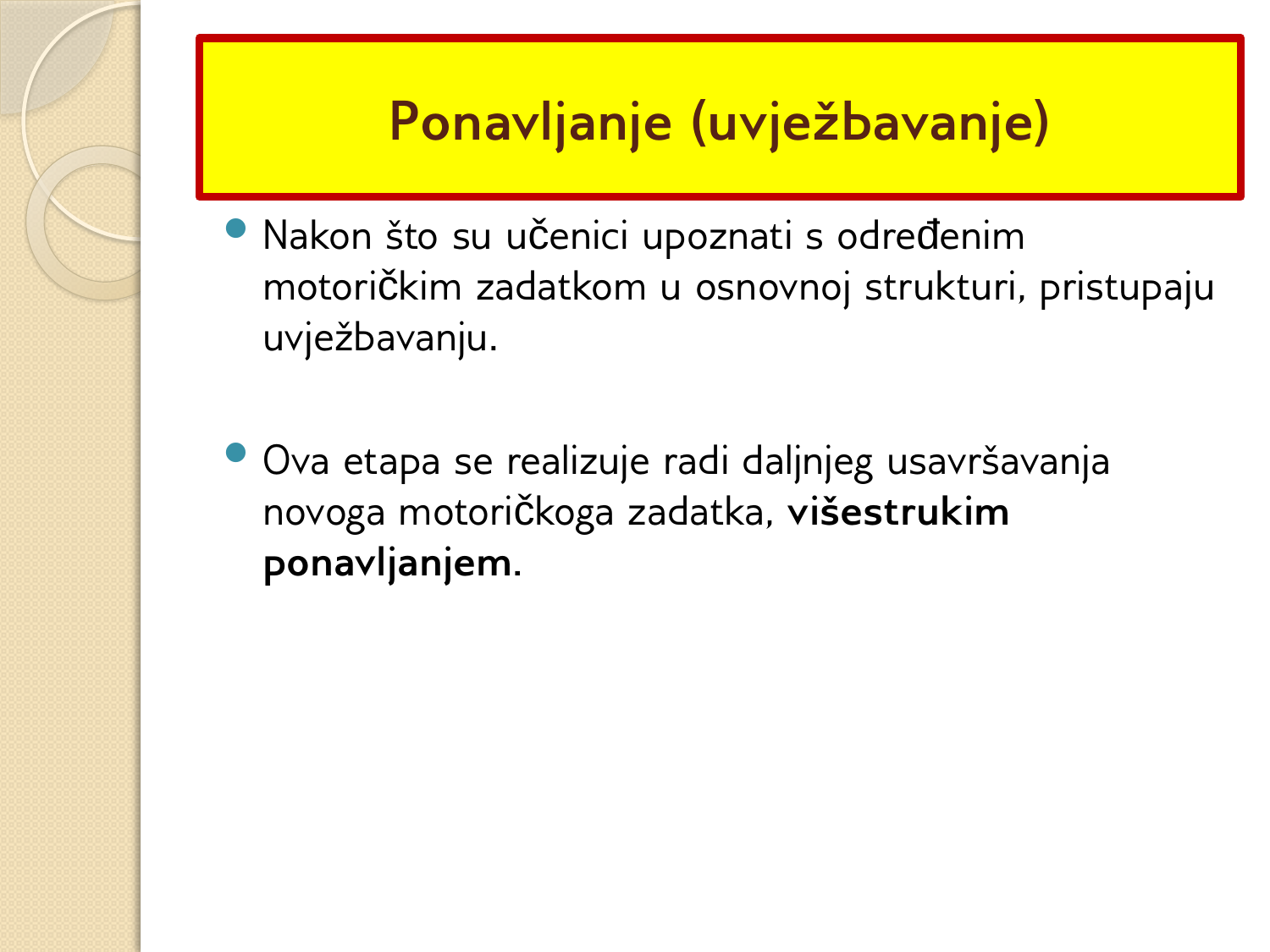

# Ponavljanje (uvježbavanje)
Nakon što su učenici upoznati s određenim motoričkim zadatkom u osnovnoj strukturi, pristupaju uvježbavanju.

Ova etapa se realizuje radi daljnjeg usavršavanja novoga motoričkoga zadatka, višestrukim ponavljanjem.